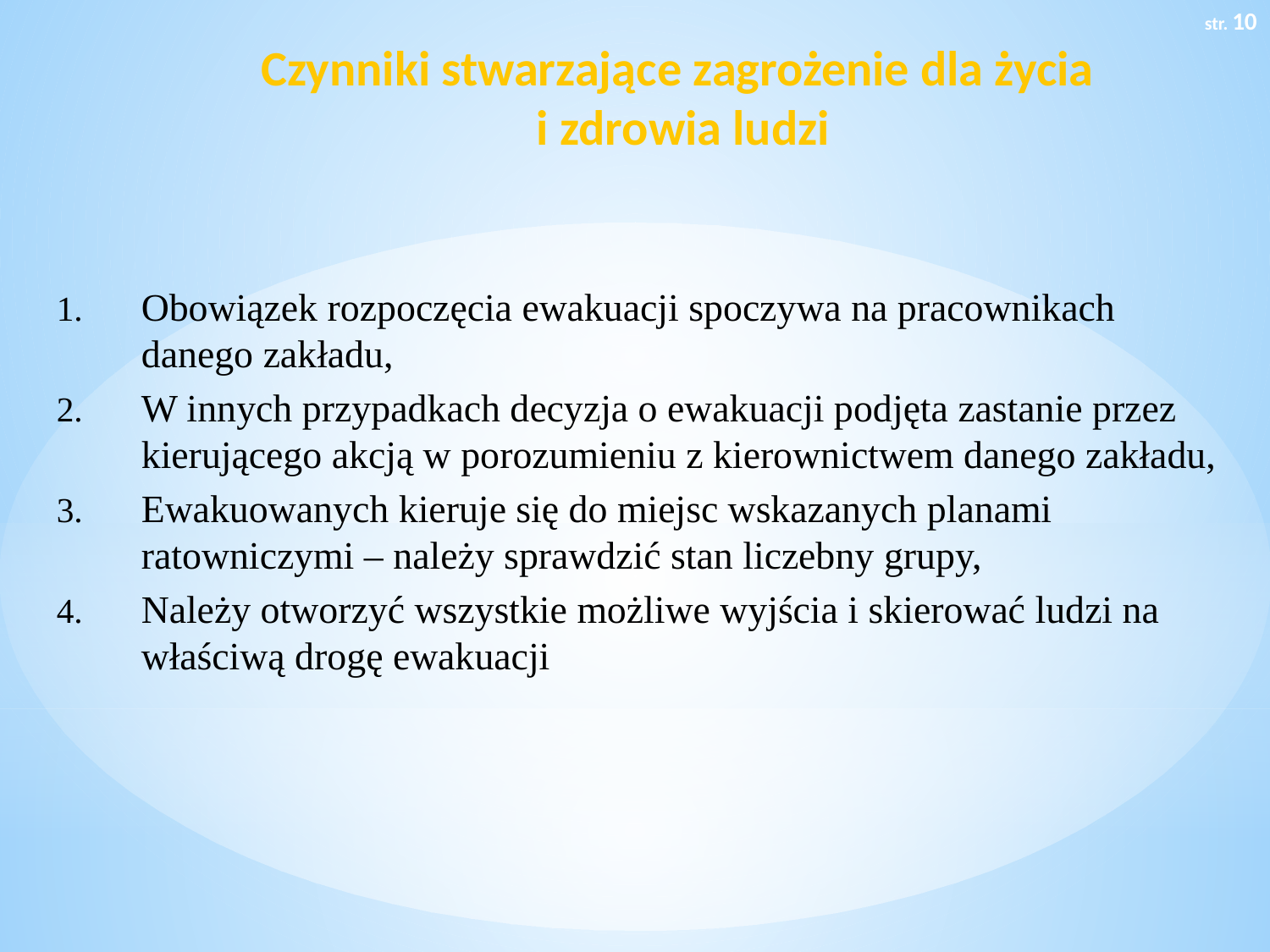

str. 10
# Czynniki stwarzające zagrożenie dla życia i zdrowia ludzi

Obowiązek rozpoczęcia ewakuacji spoczywa na pracownikach danego zakładu,
W innych przypadkach decyzja o ewakuacji podjęta zastanie przez kierującego akcją w porozumieniu z kierownictwem danego zakładu,
Ewakuowanych kieruje się do miejsc wskazanych planami ratowniczymi – należy sprawdzić stan liczebny grupy,
Należy otworzyć wszystkie możliwe wyjścia i skierować ludzi na właściwą drogę ewakuacji